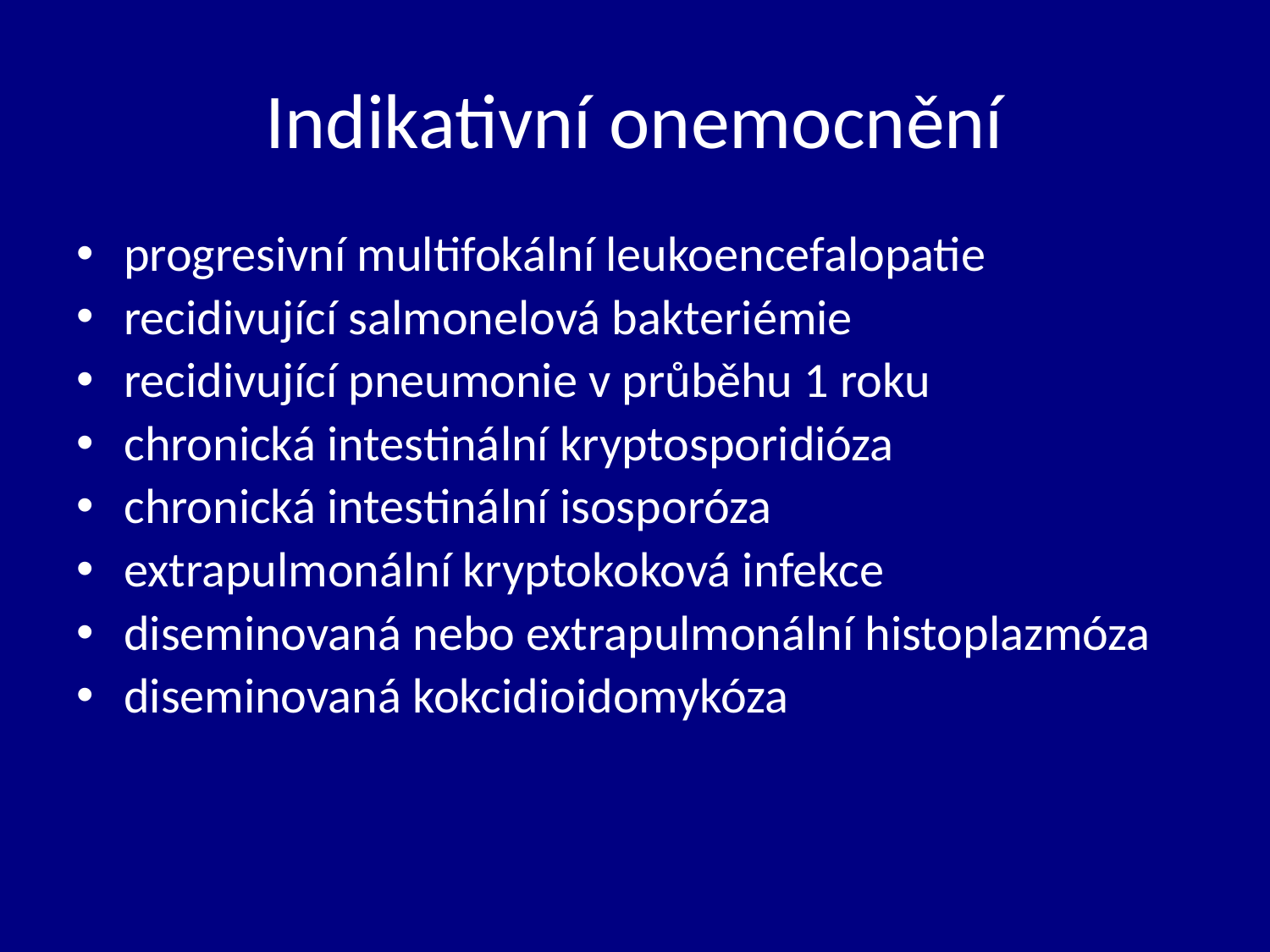

# Indikativní onemocnění
progresivní multifokální leukoencefalopatie
recidivující salmonelová bakteriémie
recidivující pneumonie v průběhu 1 roku
chronická intestinální kryptosporidióza
chronická intestinální isosporóza
extrapulmonální kryptokoková infekce
diseminovaná nebo extrapulmonální histoplazmóza
diseminovaná kokcidioidomykóza